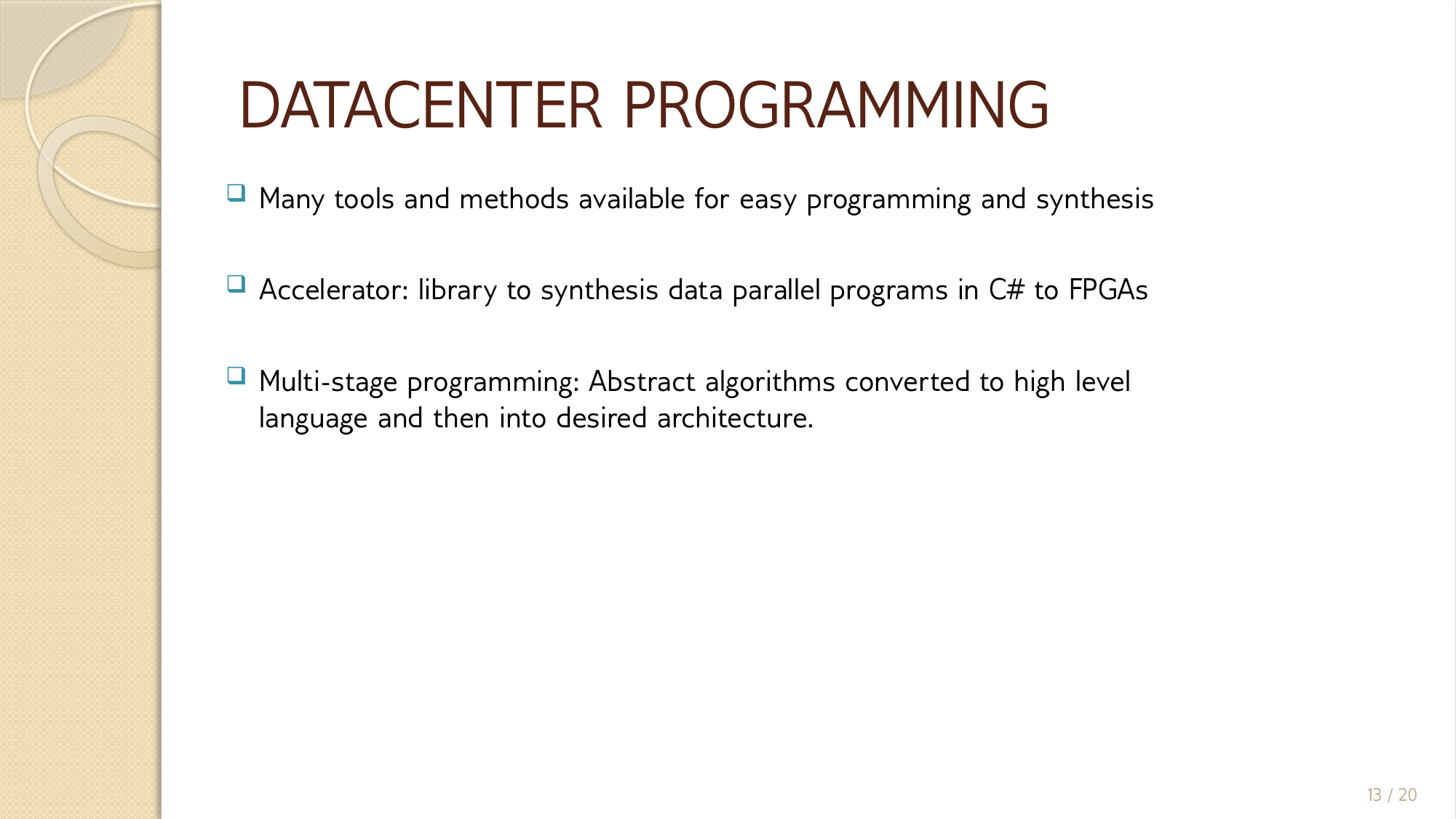

# DATACENTER PROGRAMMING
Many tools and methods available for easy programming and synthesis

Accelerator: library to synthesis data parallel programs in C# to FPGAs

Multi-stage programming: Abstract algorithms converted to high level language and then into desired architecture.
13 / 20